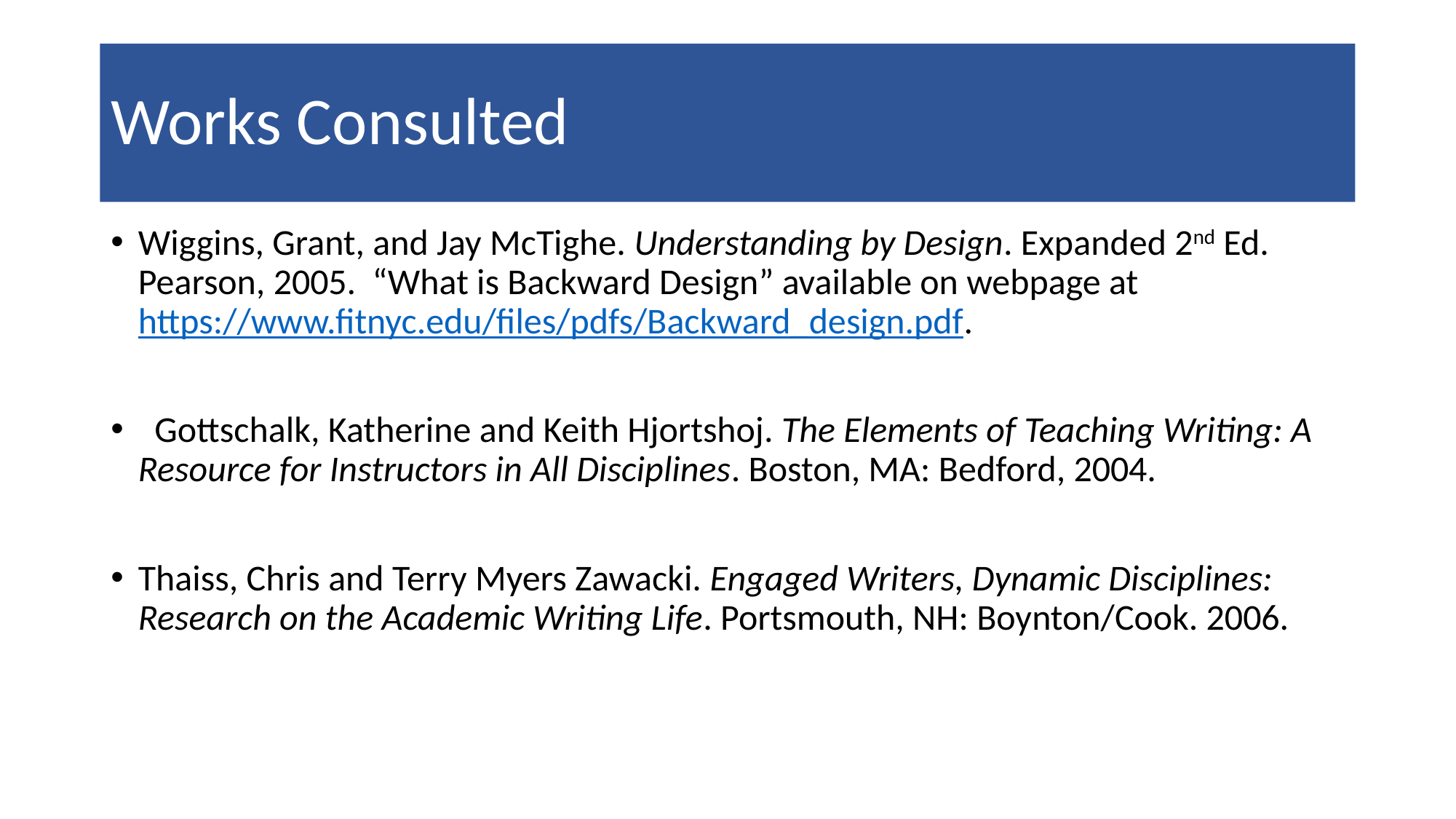

# Works Consulted
Wiggins, Grant, and Jay McTighe. Understanding by Design. Expanded 2nd Ed. Pearson, 2005.  “What is Backward Design” available on webpage at https://www.fitnyc.edu/files/pdfs/Backward_design.pdf.

  Gottschalk, Katherine and Keith Hjortshoj. The Elements of Teaching Writing: A Resource for Instructors in All Disciplines. Boston, MA: Bedford, 2004.

Thaiss, Chris and Terry Myers Zawacki. Engaged Writers, Dynamic Disciplines: Research on the Academic Writing Life. Portsmouth, NH: Boynton/Cook. 2006.